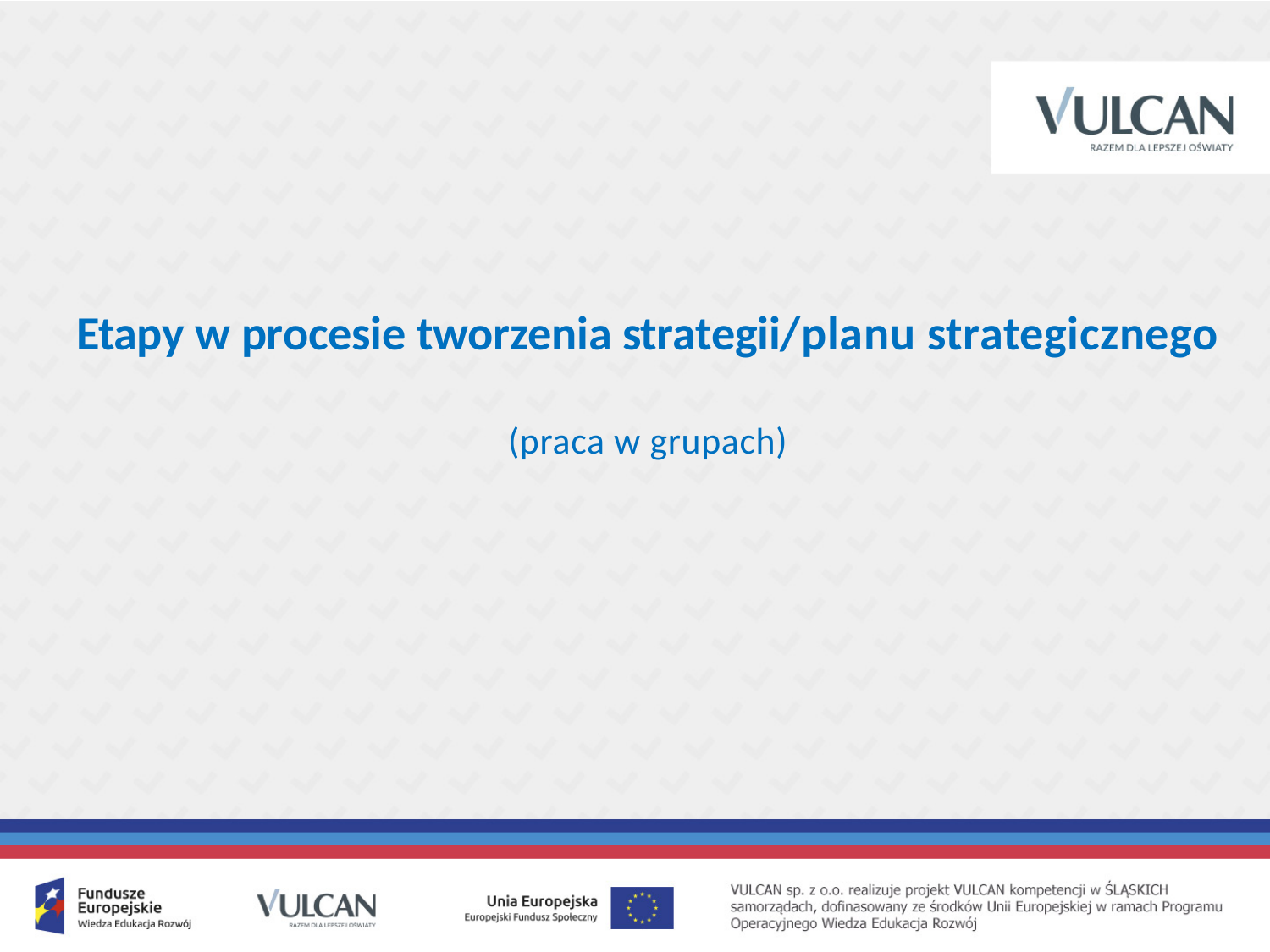

# Etapy w procesie tworzenia strategii/planu strategicznego (praca w grupach)